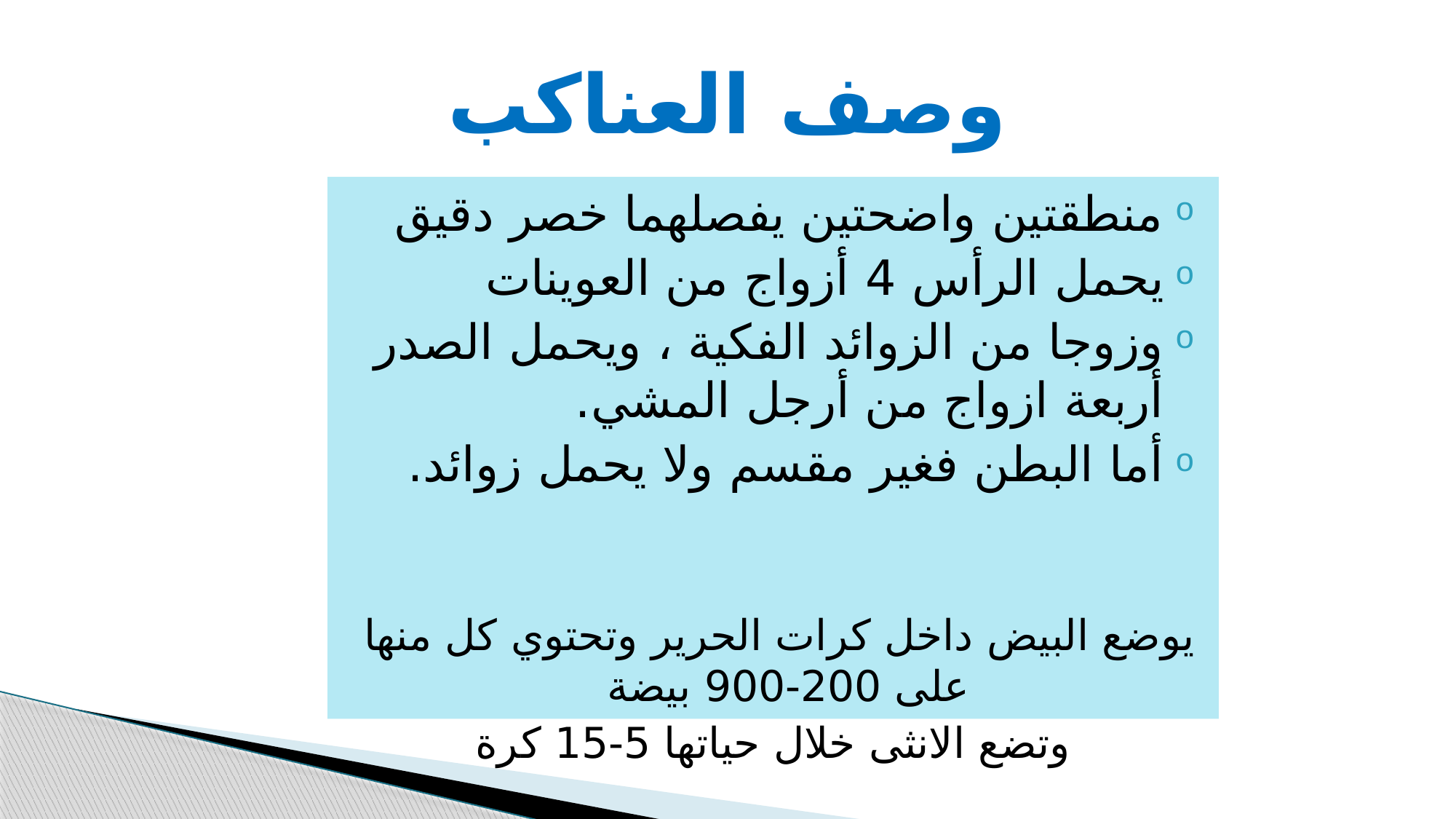

# وصف العناكب
منطقتين واضحتين يفصلهما خصر دقيق
يحمل الرأس 4 أزواج من العوينات
وزوجا من الزوائد الفكية ، ويحمل الصدر أربعة ازواج من أرجل المشي.
أما البطن فغير مقسم ولا يحمل زوائد.

يوضع البيض داخل كرات الحرير وتحتوي كل منها على 200-900 بيضة
وتضع الانثى خلال حياتها 5-15 كرة